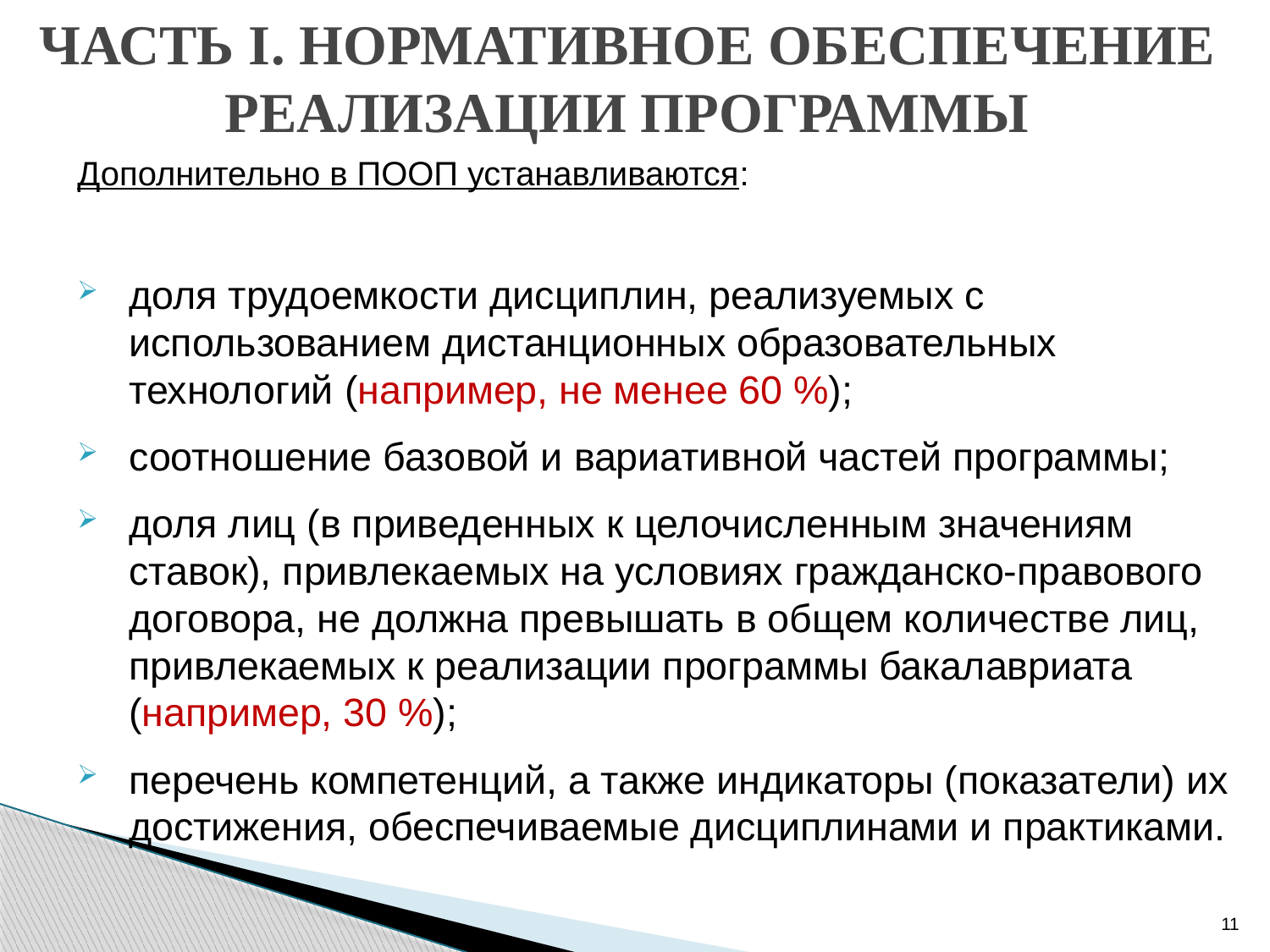

# ЧАСТЬ I. НОРМАТИВНОЕ ОБЕСПЕЧЕНИЕ РЕАЛИЗАЦИИ ПРОГРАММЫ
Дополнительно в ПООП устанавливаются:

доля трудоемкости дисциплин, реализуемых с использованием дистанционных образовательных технологий (например, не менее 60 %);
соотношение базовой и вариативной частей программы;
доля лиц (в приведенных к целочисленным значениям ставок), привлекаемых на условиях гражданско-правового договора, не должна превышать в общем количестве лиц, привлекаемых к реализации программы бакалавриата  (например, 30 %);
перечень компетенций, а также индикаторы (показатели) их достижения, обеспечиваемые дисциплинами и практиками.

11